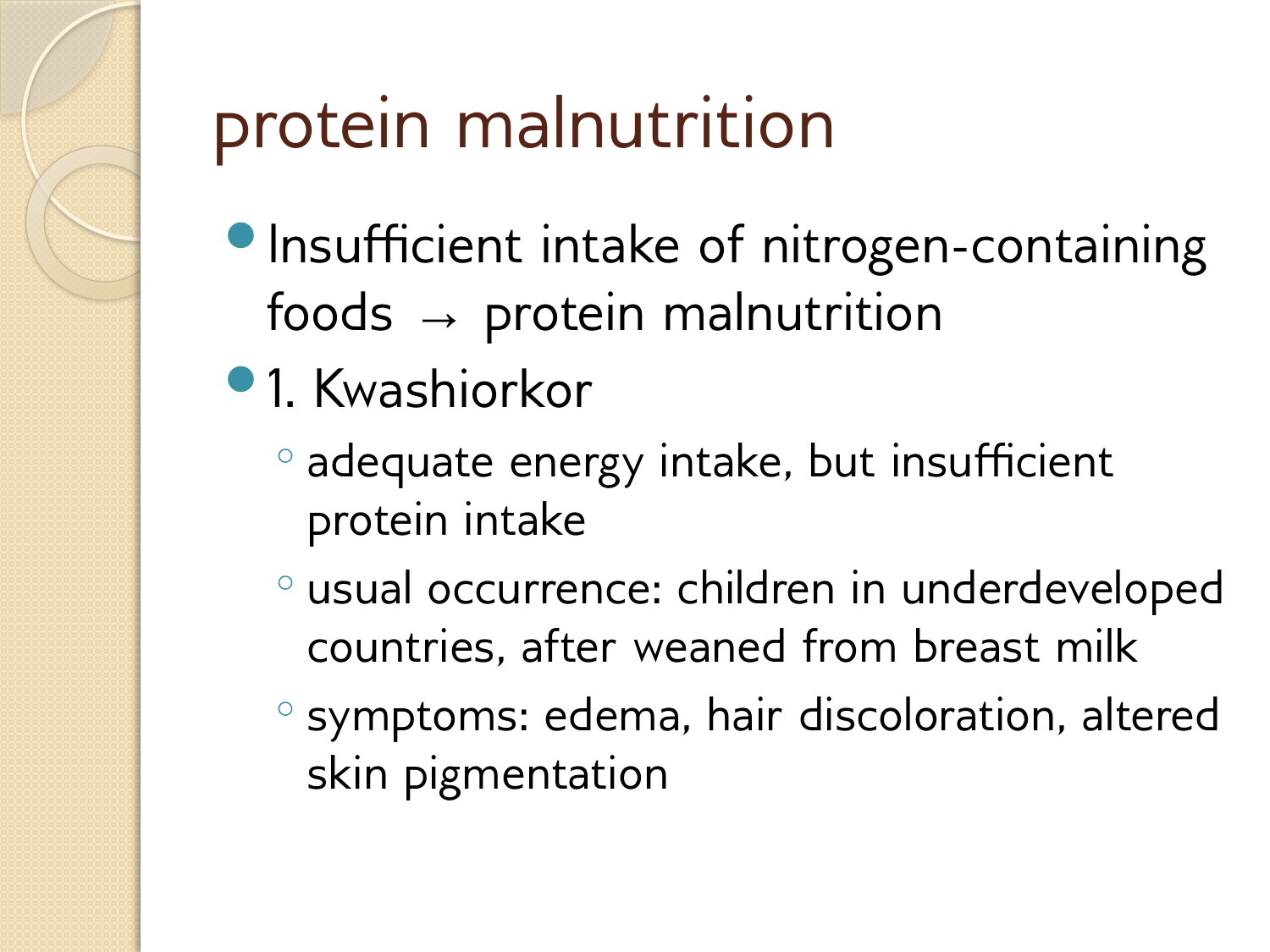

# protein malnutrition
Insufficient intake of nitrogen-containing foods → protein malnutrition
1. Kwashiorkor
adequate energy intake, but insufficient protein intake
usual occurrence: children in underdeveloped countries, after weaned from breast milk
symptoms: edema, hair discoloration, altered skin pigmentation